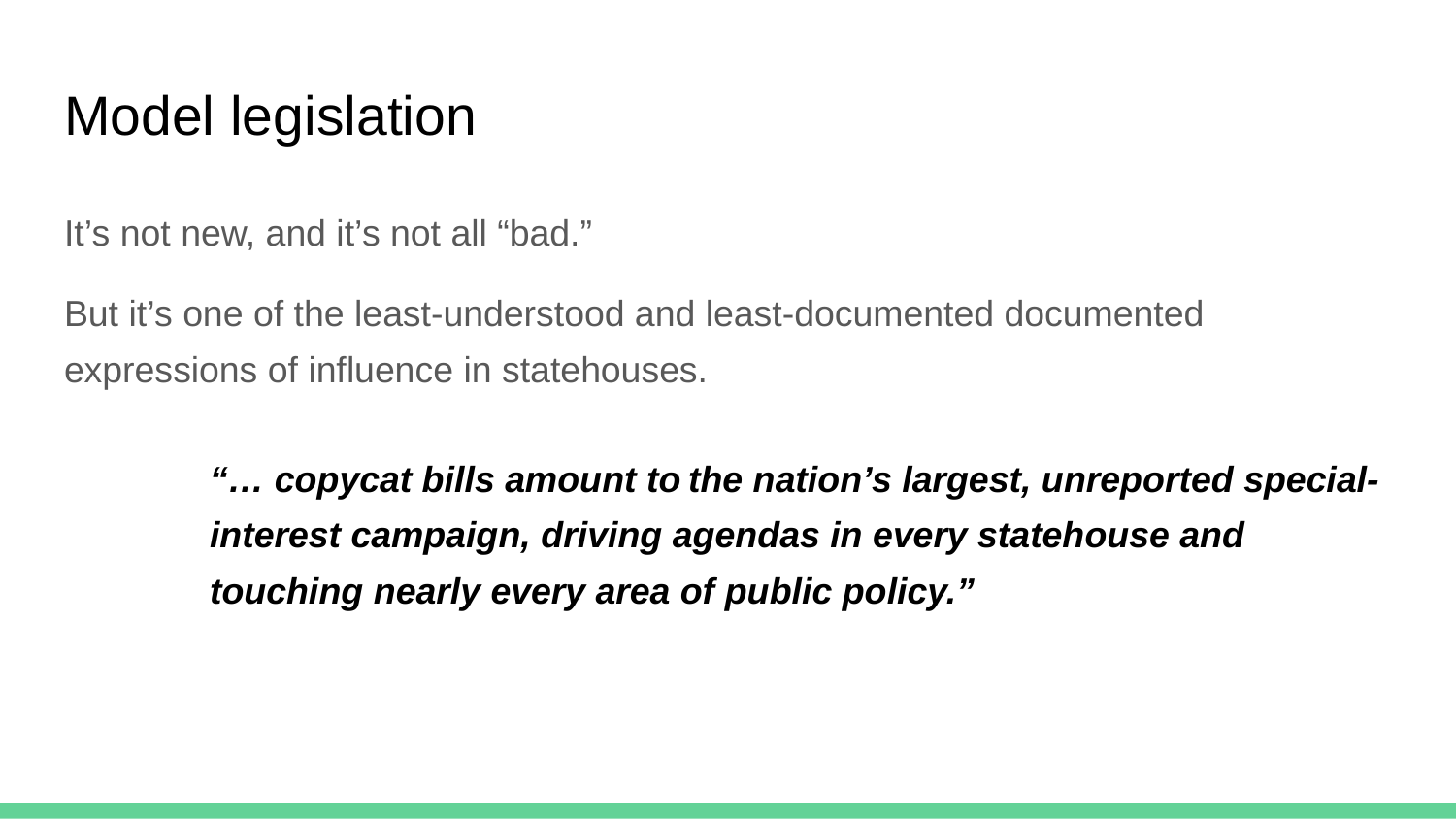

# Model legislation
It’s not new, and it’s not all “bad.”
But it’s one of the least-understood and least-documented documented expressions of influence in statehouses.

“… copycat bills amount to the nation’s largest, unreported special-interest campaign, driving agendas in every statehouse and touching nearly every area of public policy.”